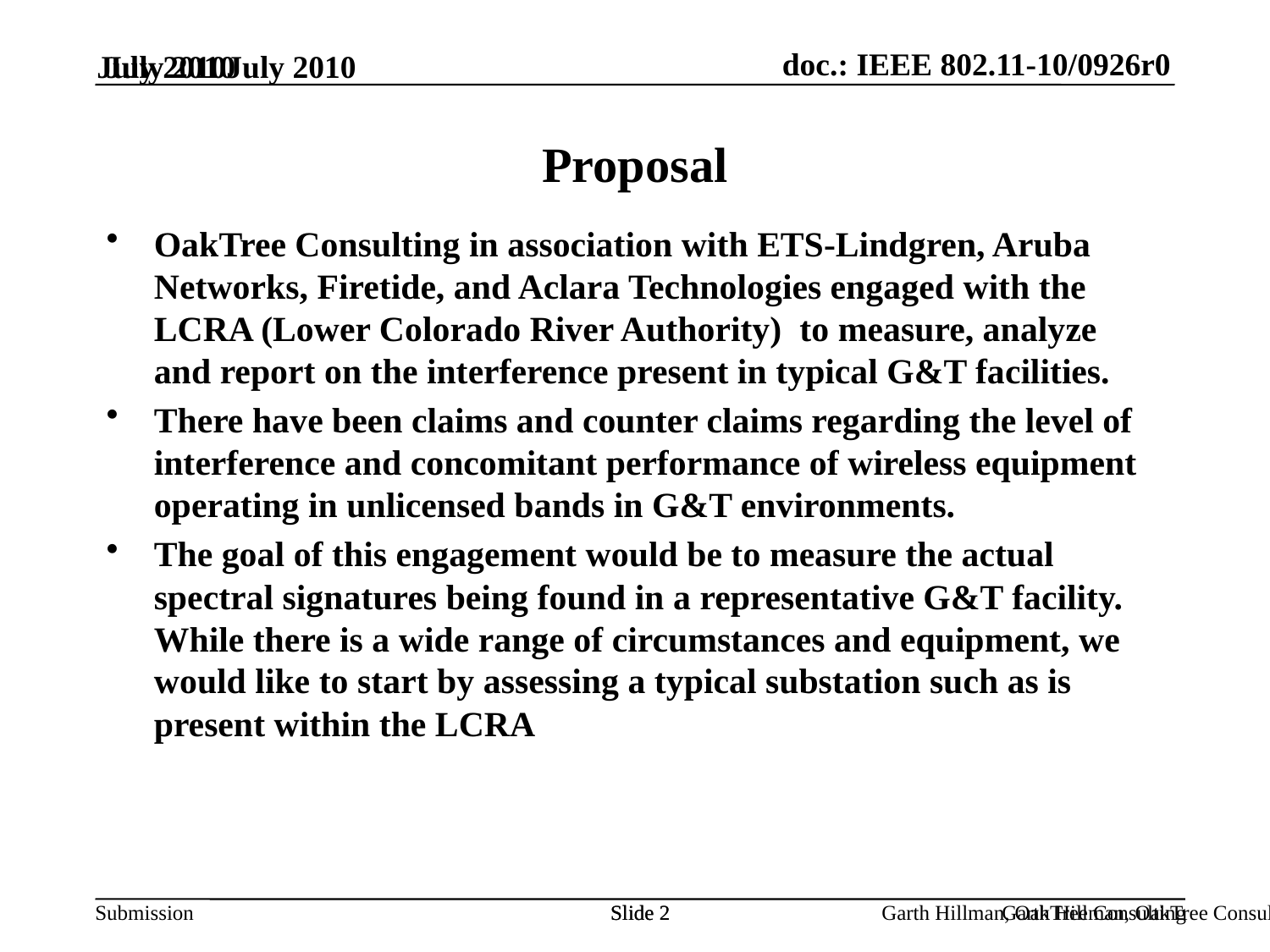

July 2010July 2010
July 2010
# Proposal
OakTree Consulting in association with ETS-Lindgren, Aruba Networks, Firetide, and Aclara Technologies engaged with the LCRA (Lower Colorado River Authority)  to measure, analyze and report on the interference present in typical G&T facilities.
There have been claims and counter claims regarding the level of interference and concomitant performance of wireless equipment operating in unlicensed bands in G&T environments.
The goal of this engagement would be to measure the actual spectral signatures being found in a representative G&T facility.  While there is a wide range of circumstances and equipment, we would like to start by assessing a typical substation such as is present within the LCRA
Slide 2
Slide 2
Garth Hillman, OakTree Consulting
Garth Hillman, OakTree Consulting